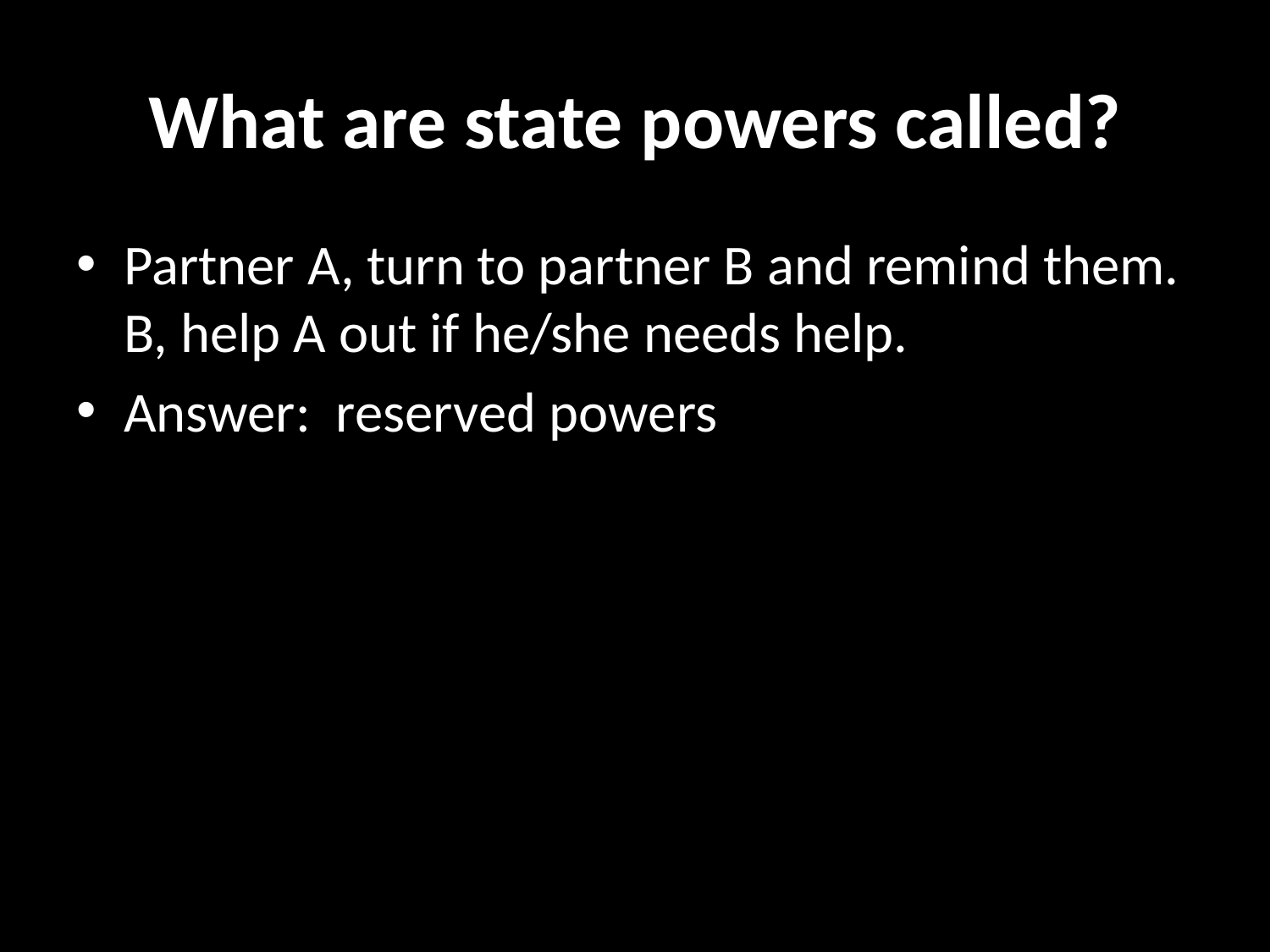

# What are state powers called?
Partner A, turn to partner B and remind them. B, help A out if he/she needs help.
Answer:  reserved powers